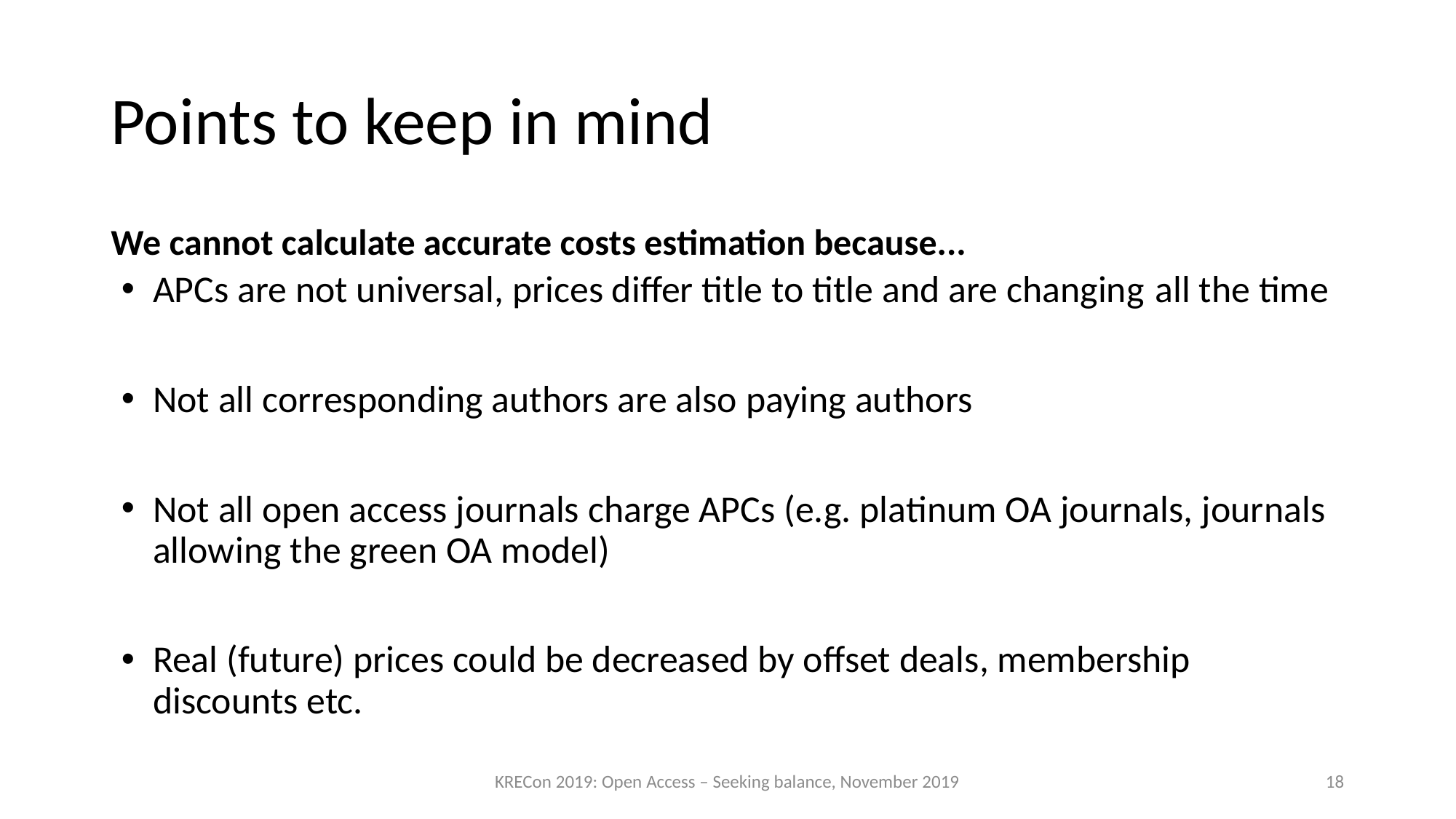

# Points to keep in mind
We cannot calculate accurate costs estimation because...
APCs are not universal, prices differ title to title and are changing all the time

Not all corresponding authors are also paying authors

Not all open access journals charge APCs (e.g. platinum OA journals, journals allowing the green OA model)

Real (future) prices could be decreased by offset deals, membership discounts etc.

KRECon 2019: Open Access – Seeking balance, November 2019
18